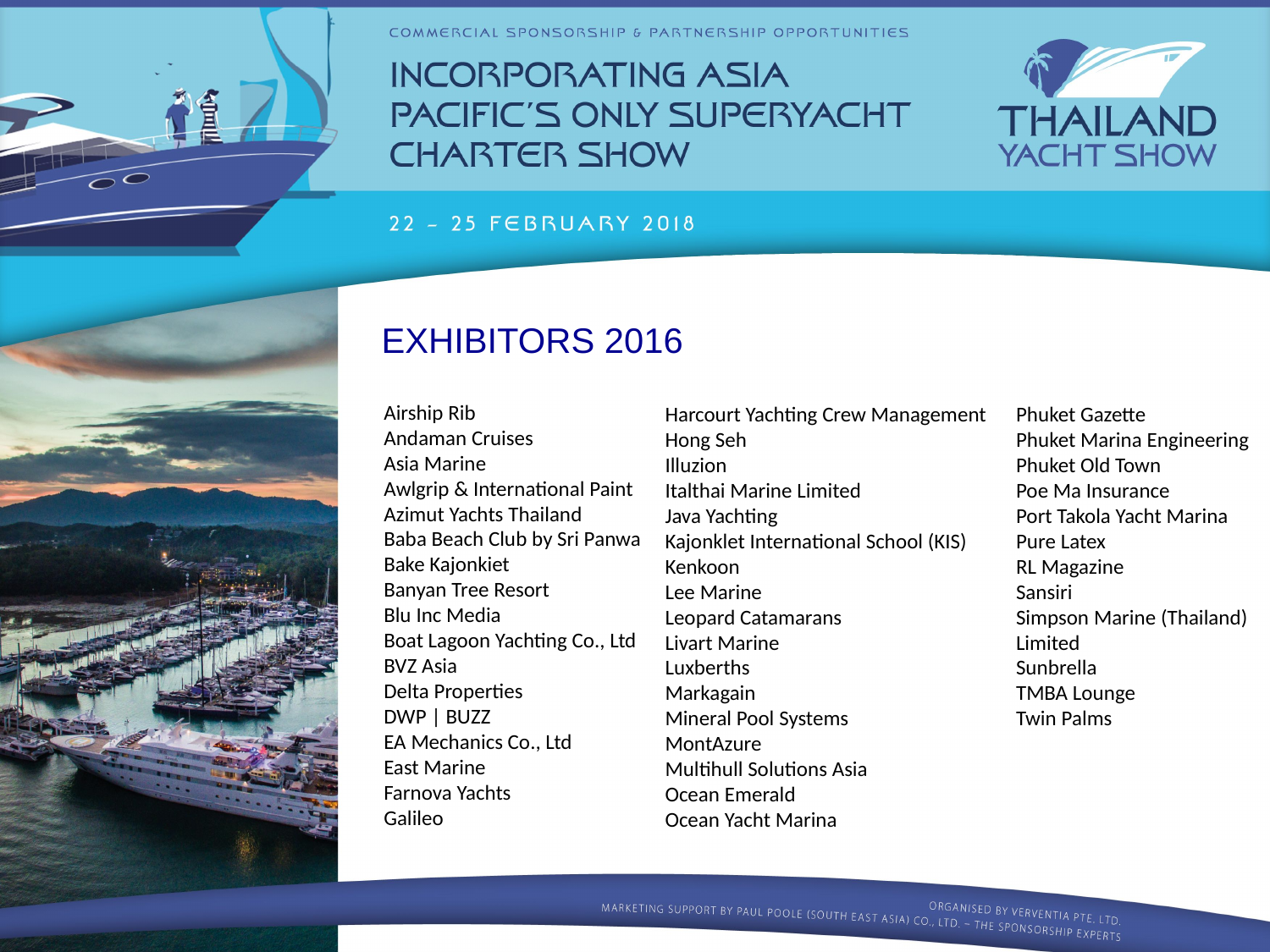

EXHIBITORS 2016
Airship Rib
Andaman Cruises
Asia Marine
Awlgrip & International Paint
Azimut Yachts Thailand
Baba Beach Club by Sri Panwa
Bake Kajonkiet
Banyan Tree Resort
Blu Inc Media
Boat Lagoon Yachting Co., Ltd
BVZ Asia
Delta Properties
DWP | BUZZ
EA Mechanics Co., Ltd
East Marine
Farnova Yachts
Galileo
Harcourt Yachting Crew Management
Hong Seh
Illuzion
Italthai Marine Limited
Java Yachting
Kajonklet International School (KIS)
Kenkoon
Lee Marine
Leopard Catamarans
Livart Marine
Luxberths
Markagain
Mineral Pool Systems
MontAzure
Multihull Solutions Asia
Ocean Emerald
Ocean Yacht Marina
Phuket Gazette
Phuket Marina Engineering
Phuket Old Town
Poe Ma Insurance
Port Takola Yacht Marina
Pure Latex
RL Magazine
Sansiri
Simpson Marine (Thailand) Limited
Sunbrella
TMBA Lounge
Twin Palms